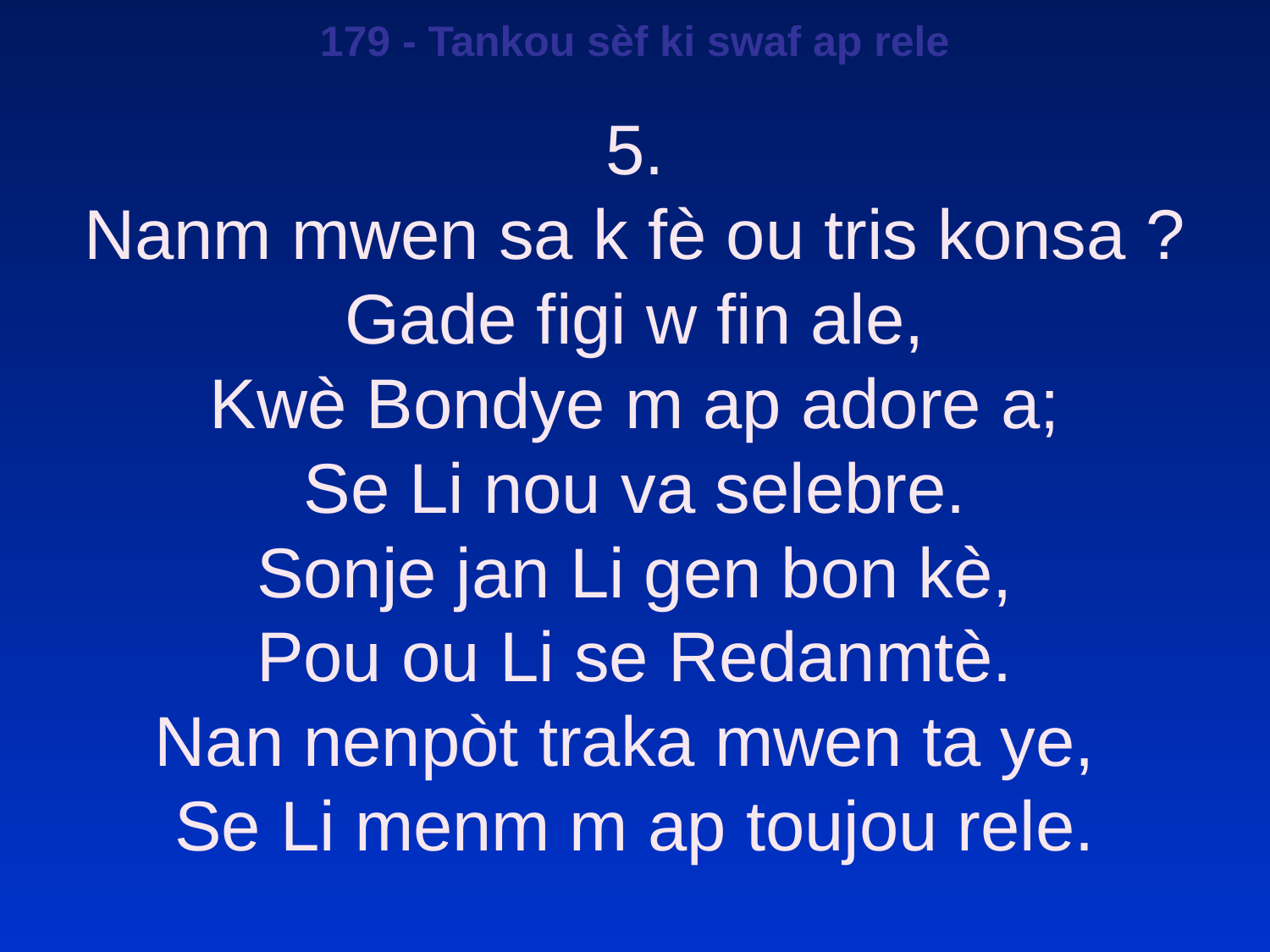

179 - Tankou sèf ki swaf ap rele
5.
Nanm mwen sa k fè ou tris konsa ?
Gade figi w fin ale,
Kwè Bondye m ap adore a;
Se Li nou va selebre.
Sonje jan Li gen bon kè,
Pou ou Li se Redanmtè.
Nan nenpòt traka mwen ta ye,
Se Li menm m ap toujou rele.